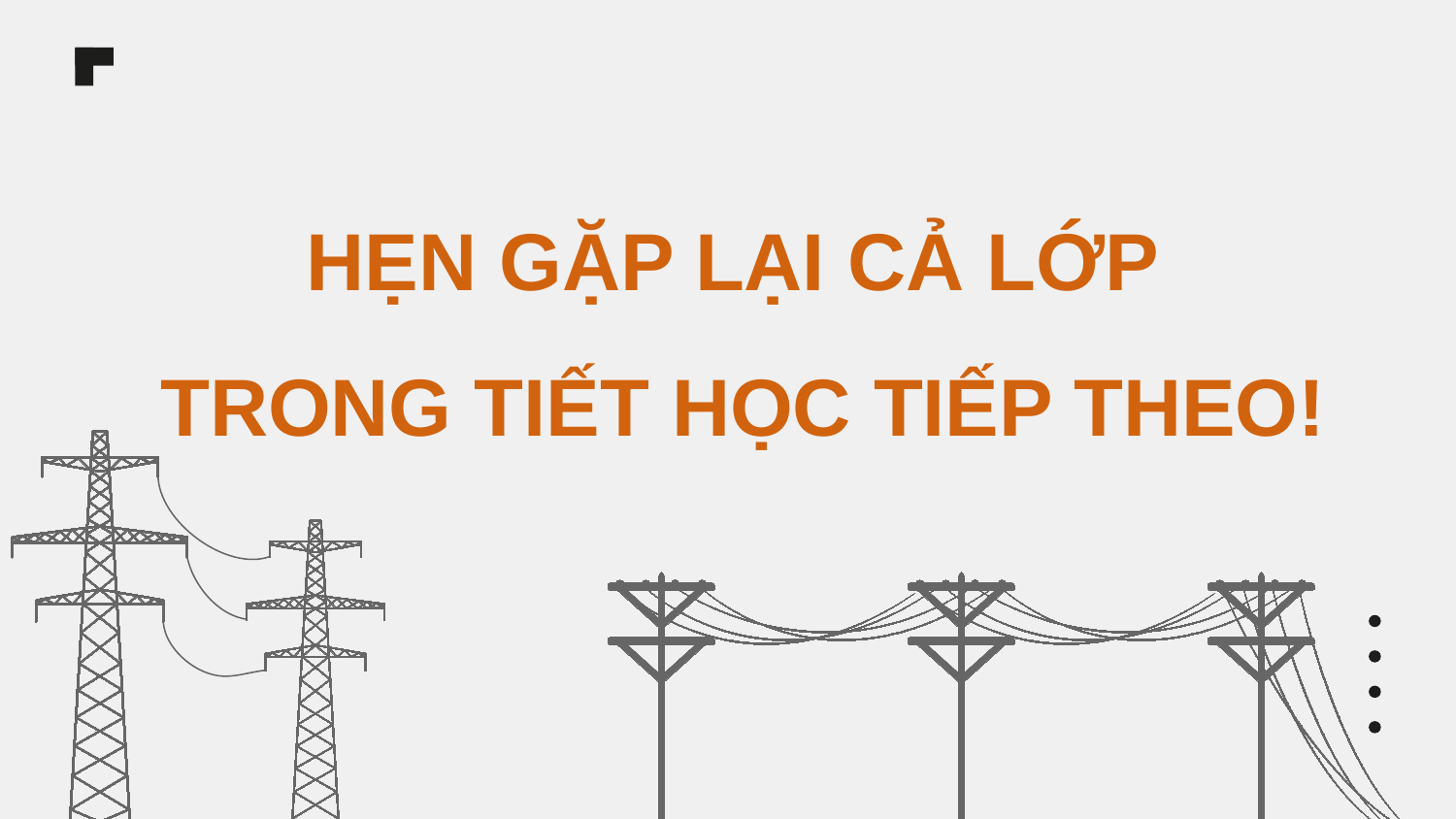

HẸN GẶP LẠI CẢ LỚP
TRONG TIẾT HỌC TIẾP THEO!